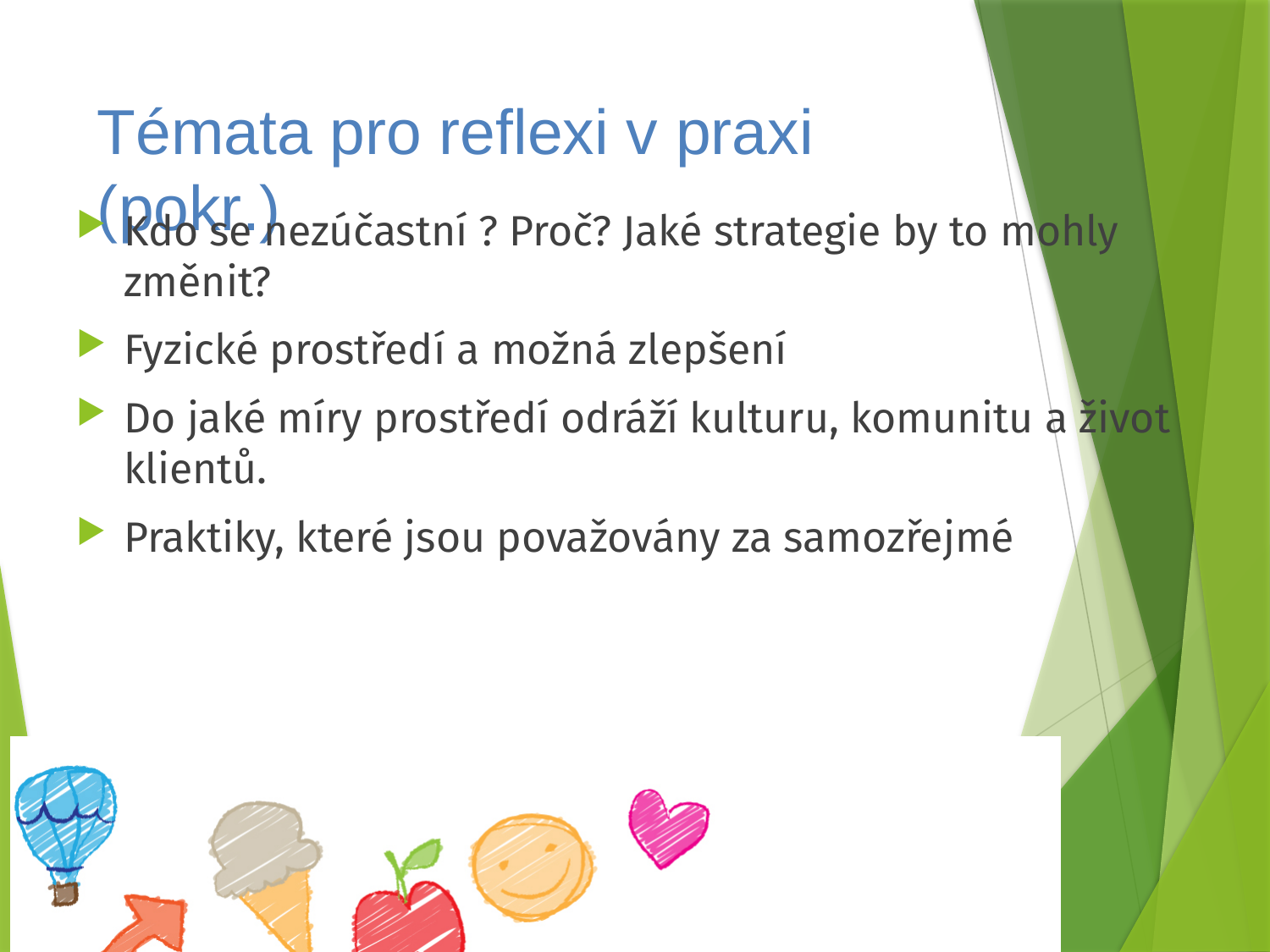

# Témata pro reflexi v praxi (pokr.)
Kdo se nezúčastní ? Proč? Jaké strategie by to mohly změnit?
Fyzické prostředí a možná zlepšení
Do jaké míry prostředí odráží kulturu, komunitu a život klientů.
Praktiky, které jsou považovány za samozřejmé